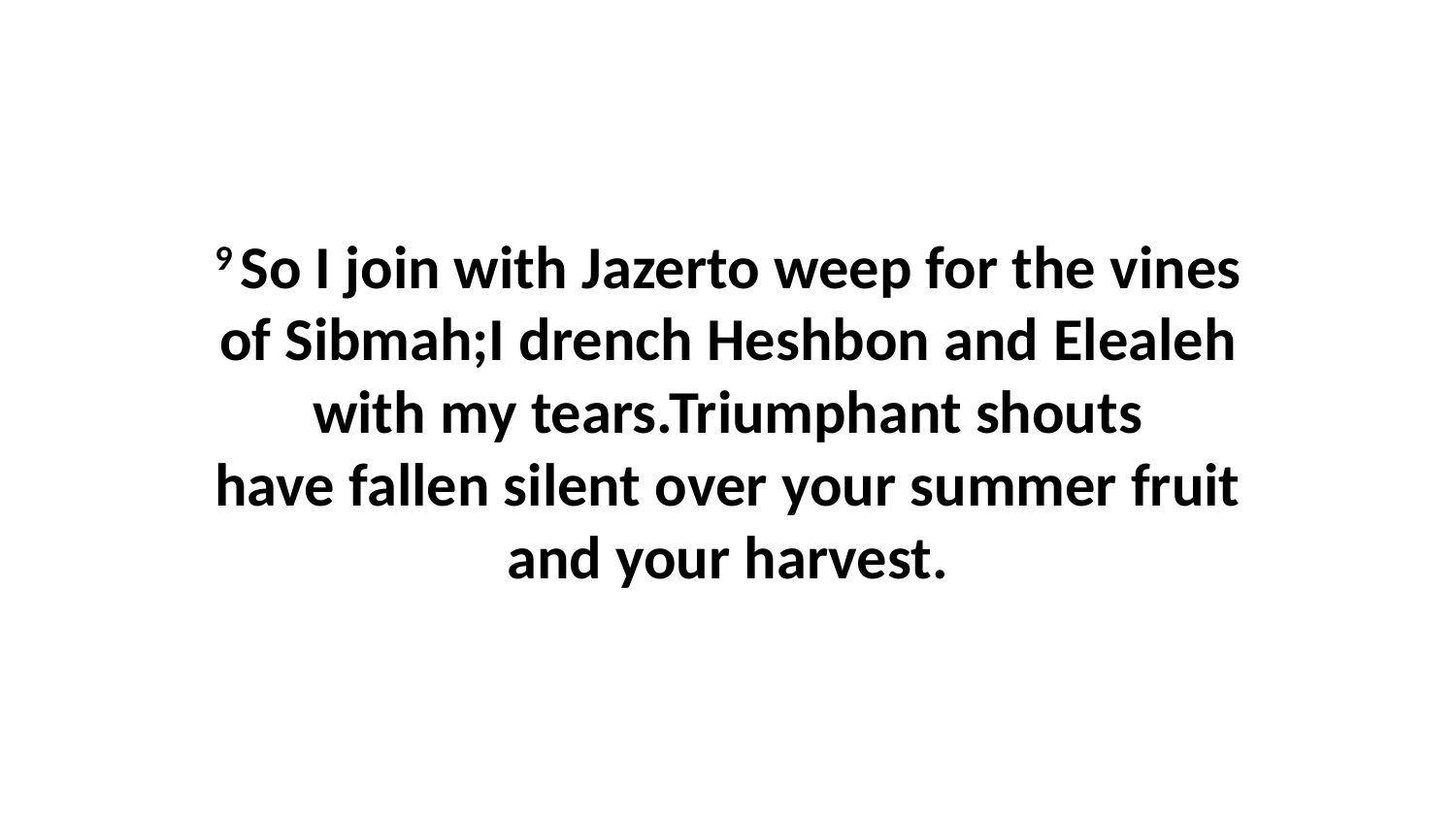

9 So I join with Jazerto weep for the vines of Sibmah;I drench Heshbon and Elealeh with my tears.Triumphant shouts have fallen silent over your summer fruit and your harvest.